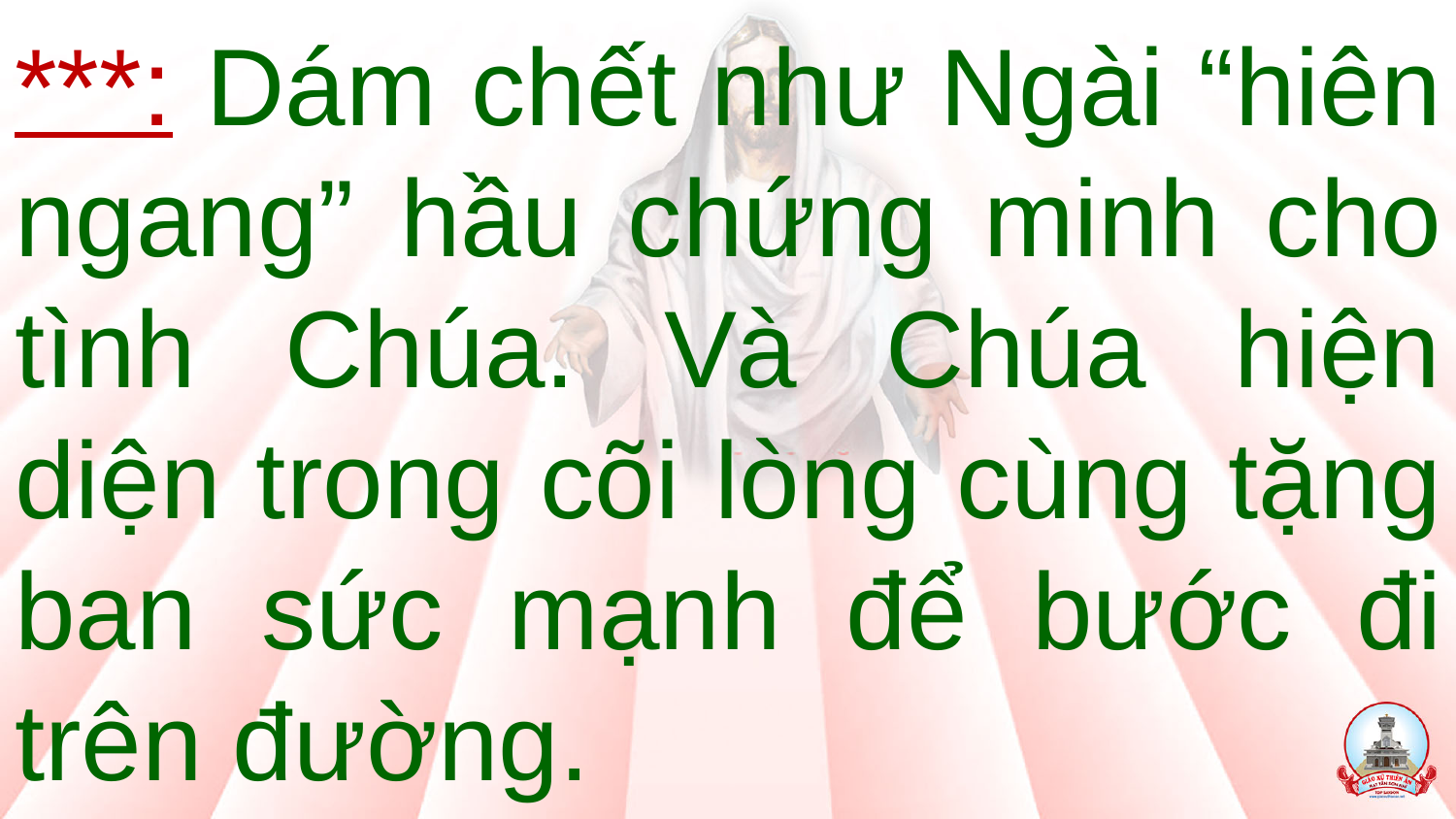

# ***: Dám chết như Ngài “hiên ngang” hầu chứng minh cho tình Chúa. Và Chúa hiện diện trong cõi lòng cùng tặng ban sức mạnh để bước đi trên đường.